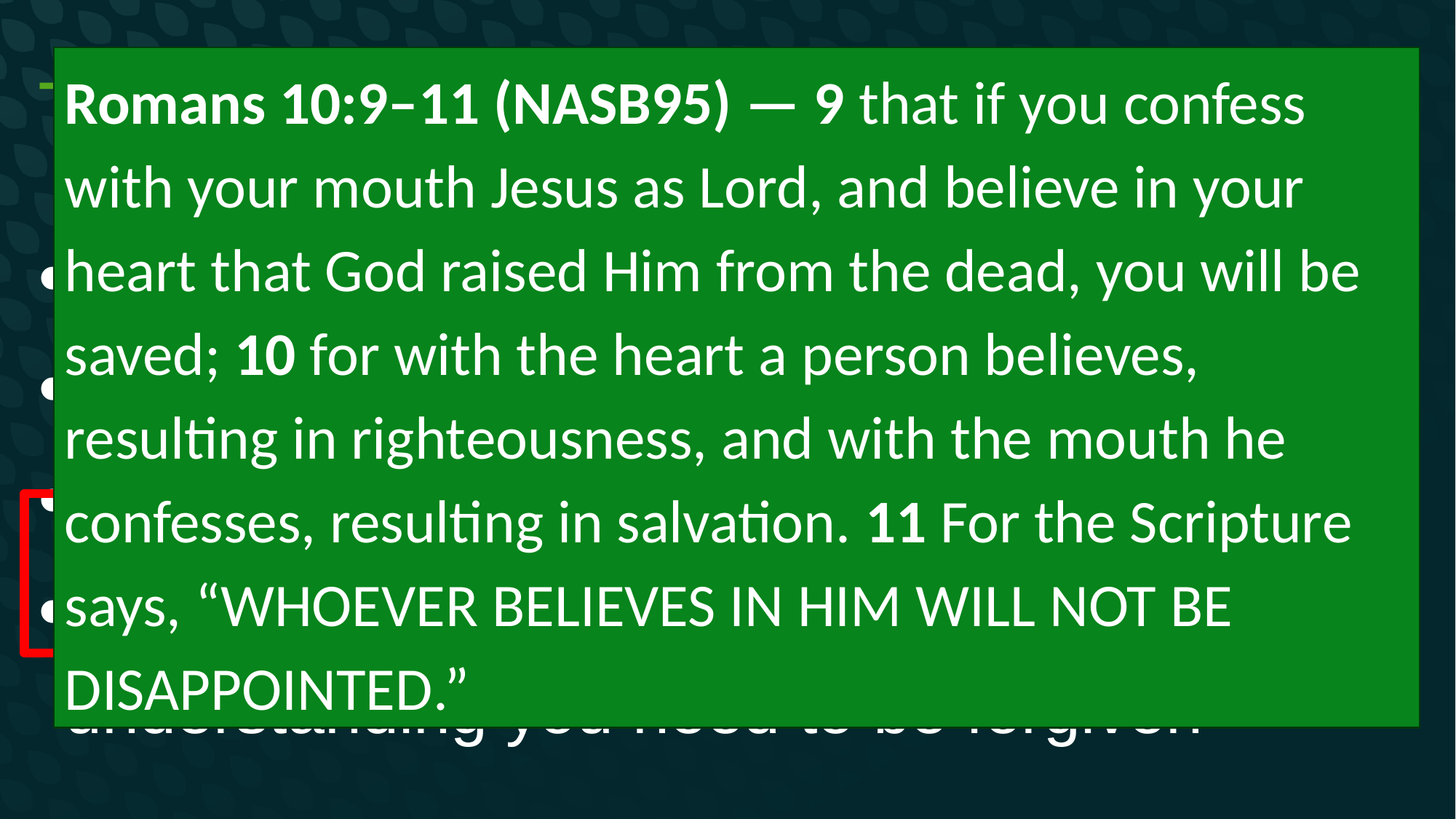

# The first step is hard
Romans 10:9–11 (NASB95) — 9 that if you confess with your mouth Jesus as Lord, and believe in your heart that God raised Him from the dead, you will be saved; 10 for with the heart a person believes, resulting in righteousness, and with the mouth he confesses, resulting in salvation. 11 For the Scripture says, “Whoever believes in Him will not be disappointed.”
How much of it do I have to believe?
Examine the evidence
You can feel like it’s true
You have to admit you can’t earn it
Receiving God’s forgiveness requires understanding you need to be forgiven